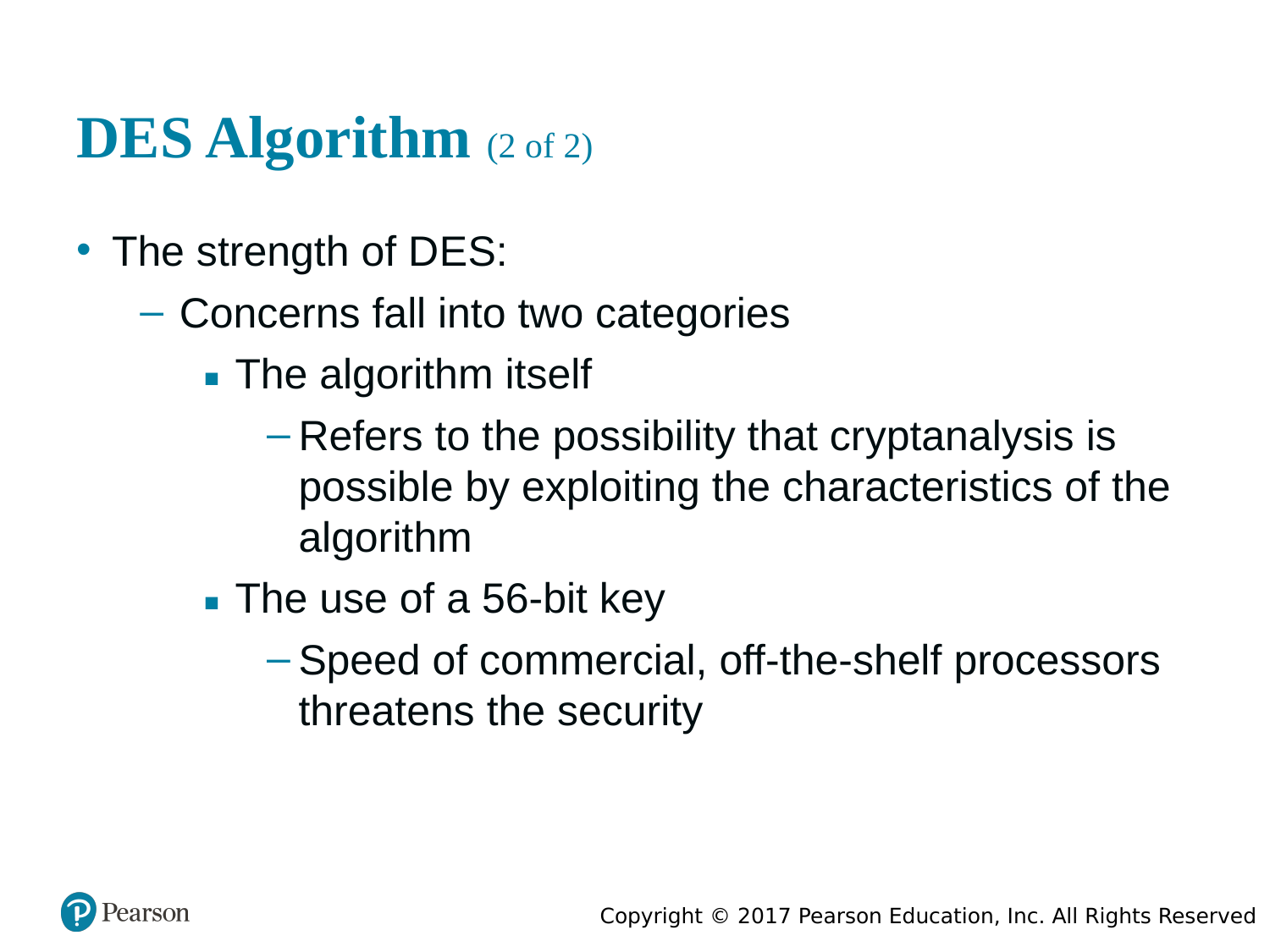

# D E S Algorithm (2 of 2)
The strength of D E S:
Concerns fall into two categories
The algorithm itself
Refers to the possibility that cryptanalysis is possible by exploiting the characteristics of the algorithm
The use of a 56-bit key
Speed of commercial, off-the-shelf processors threatens the security